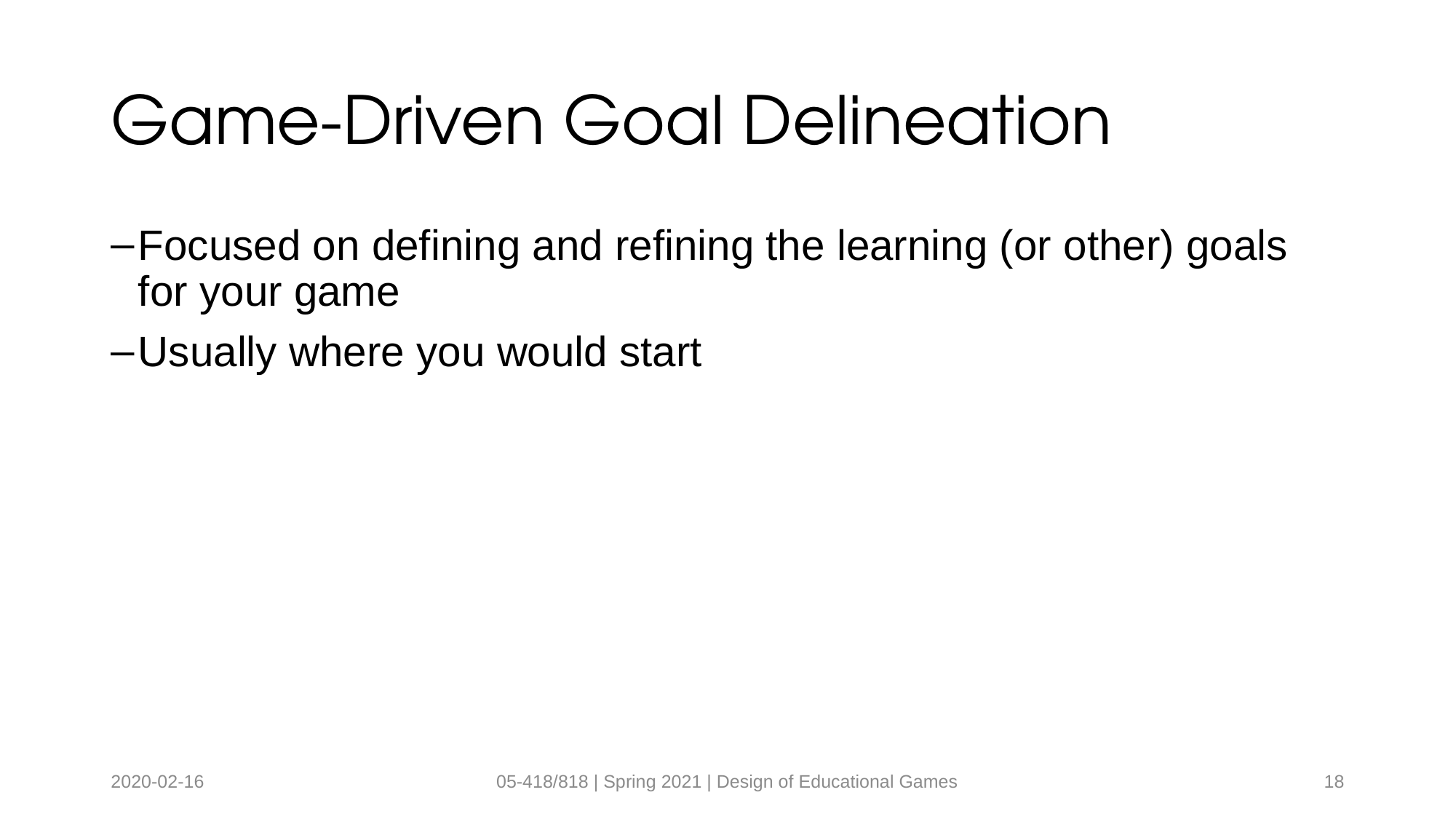

# Game-Driven Goal Delineation
Focused on defining and refining the learning (or other) goals for your game
Usually where you would start

2020-02-16
05-418/818 | Spring 2021 | Design of Educational Games
18